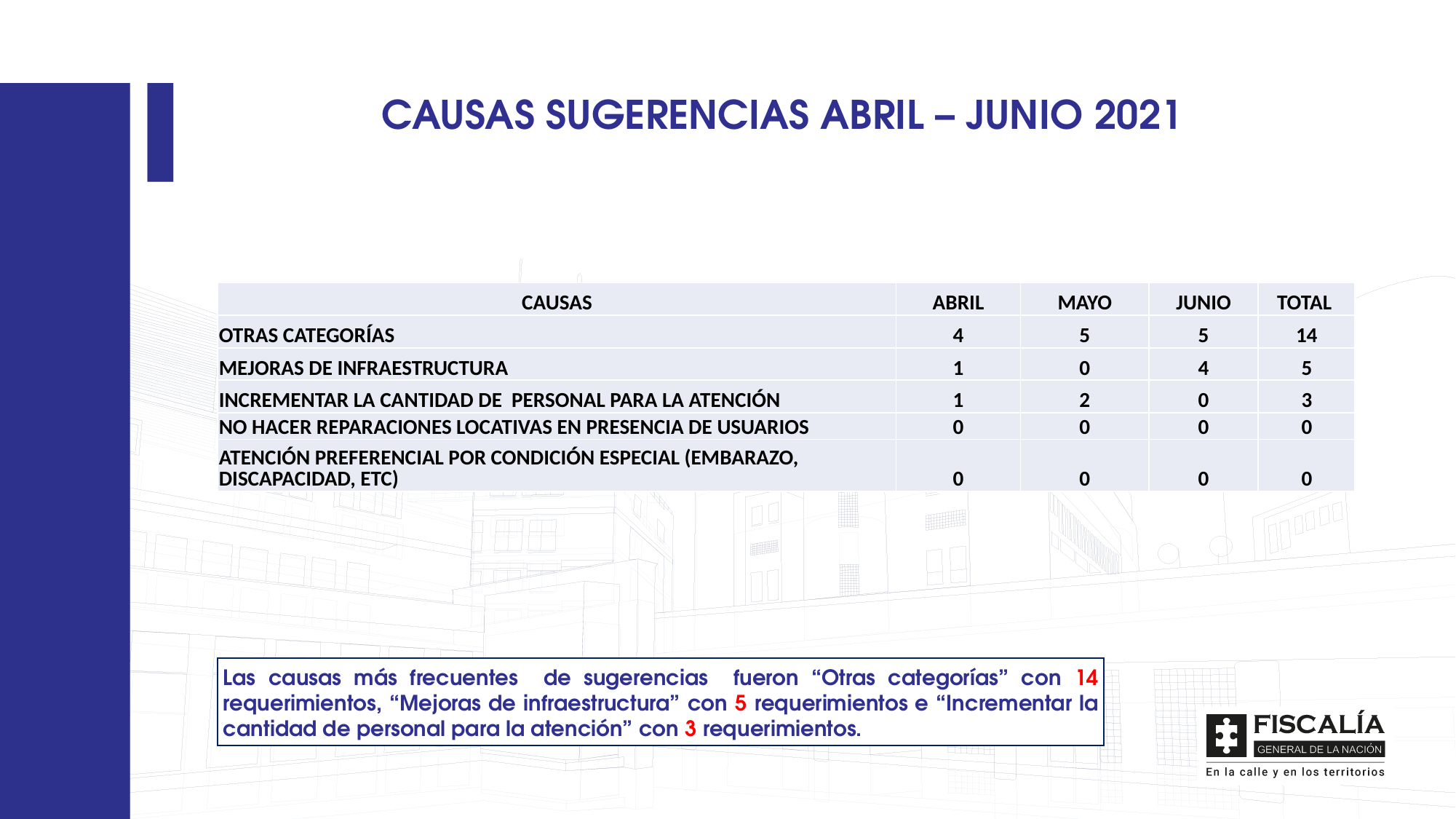

CAUSAS SUGERENCIAS ABRIL – JUNIO 2021
| CAUSAS | ABRIL | MAYO | JUNIO | TOTAL |
| --- | --- | --- | --- | --- |
| OTRAS CATEGORÍAS | 4 | 5 | 5 | 14 |
| MEJORAS DE INFRAESTRUCTURA | 1 | 0 | 4 | 5 |
| INCREMENTAR LA CANTIDAD DE PERSONAL PARA LA ATENCIÓN | 1 | 2 | 0 | 3 |
| NO HACER REPARACIONES LOCATIVAS EN PRESENCIA DE USUARIOS | 0 | 0 | 0 | 0 |
| ATENCIÓN PREFERENCIAL POR CONDICIÓN ESPECIAL (EMBARAZO, DISCAPACIDAD, ETC) | 0 | 0 | 0 | 0 |
Las causas más frecuentes  de sugerencias  fueron “Otras categorías” con 14 requerimientos, “Mejoras de infraestructura” con 5 requerimientos e “Incrementar la cantidad de personal para la atención” con 3 requerimientos.